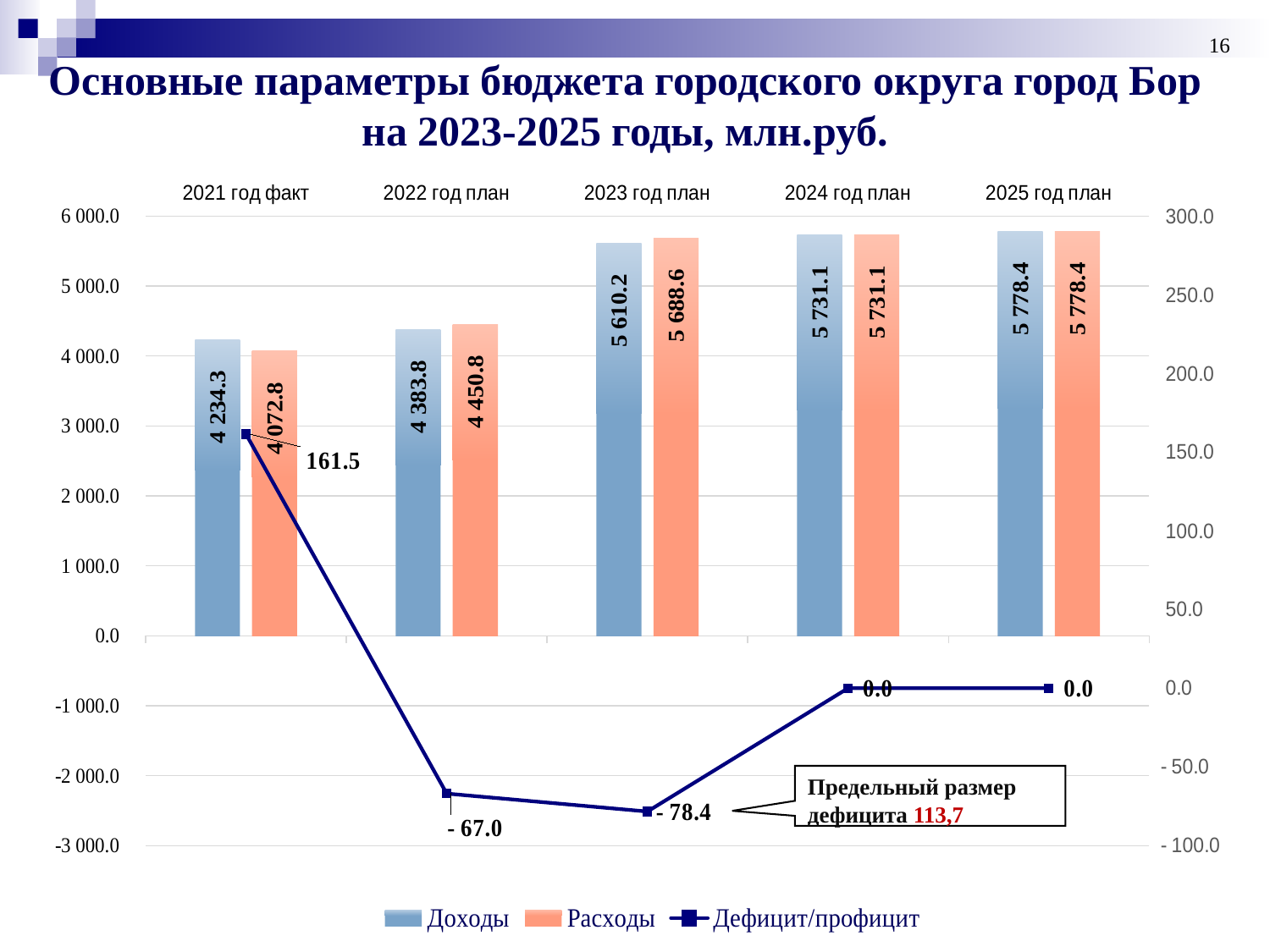

16
Основные параметры бюджета городского округа город Бор на 2023-2025 годы, млн.руб.

### Chart

| Category | Доходы | Расходы | Дефицит/профицит |
|---|---|---|---|
| 2021 год факт | 4234.3 | 4072.8 | 161.5 |
| 2022 год план | 4383.8 | 4450.8 | -67.0 |
| 2023 год план | 5610.2 | 5688.6 | -78.40000000000055 |
| 2024 год план | 5731.1 | 5731.1 | 0.0 |
| 2025 год план | 5778.4 | 5778.4 | 0.0 |
Предельный размер дефицита 113,7